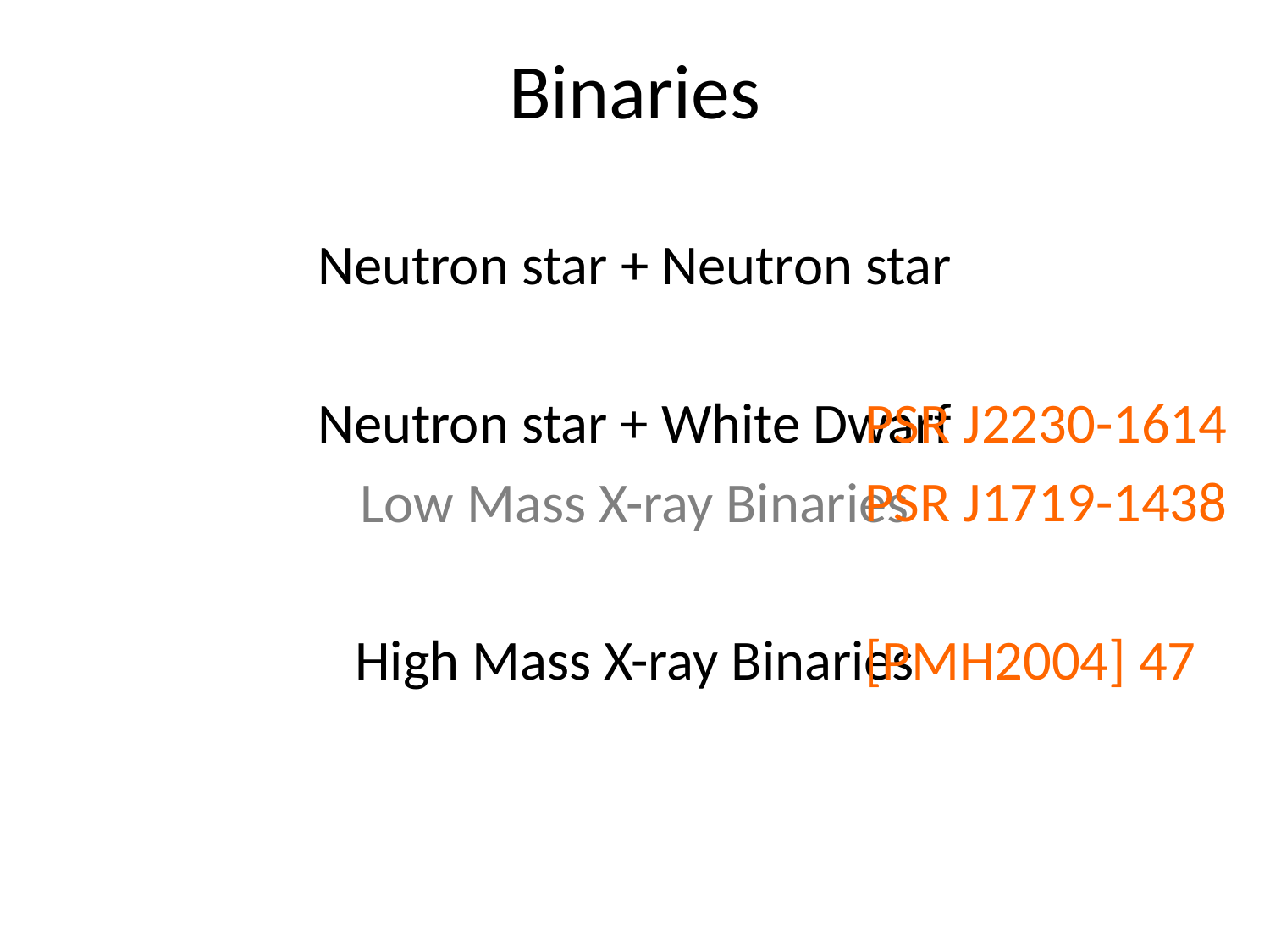

# Binaries
Neutron star + Neutron star

Neutron star + White Dwarf
Low Mass X-ray Binaries

High Mass X-ray Binaries

PSR J2230-1614
PSR J1719-1438

[PMH2004] 47